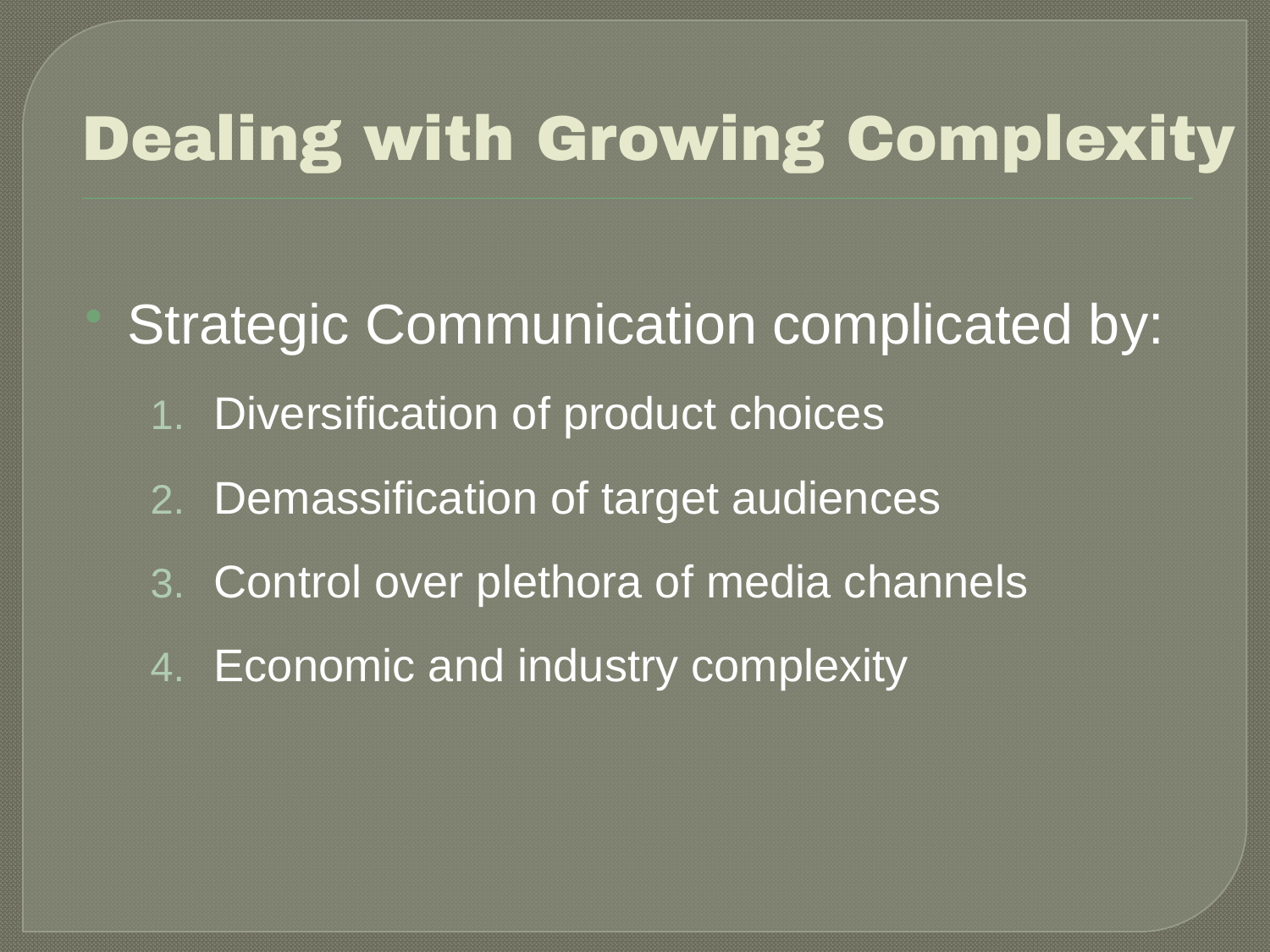

# Dealing with Growing Complexity
Strategic Communication complicated by:
Diversification of product choices
Demassification of target audiences
Control over plethora of media channels
Economic and industry complexity